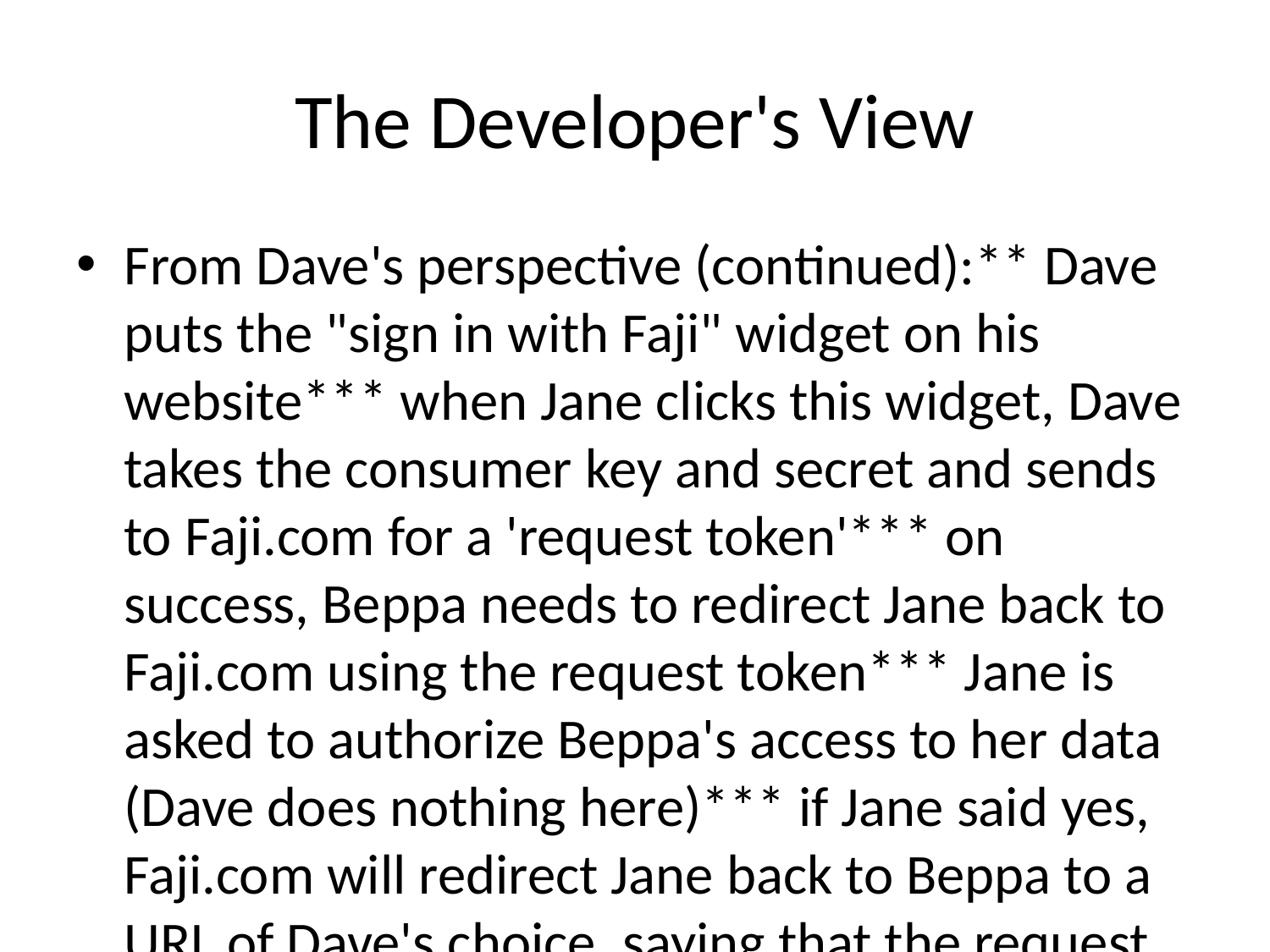

# The Developer's View
From Dave's perspective (continued):** Dave puts the "sign in with Faji" widget on his website*** when Jane clicks this widget, Dave takes the consumer key and secret and sends to Faji.com for a 'request token'*** on success, Beppa needs to redirect Jane back to Faji.com using the request token*** Jane is asked to authorize Beppa's access to her data (Dave does nothing here)*** if Jane said yes, Faji.com will redirect Jane back to Beppa to a URL of Dave's choice, saying that the request token is authorized*** Dave uses the request token to obtain an 'access token'*** Dave uses this access token with Faji.com's API for all authorized-requiring API calls